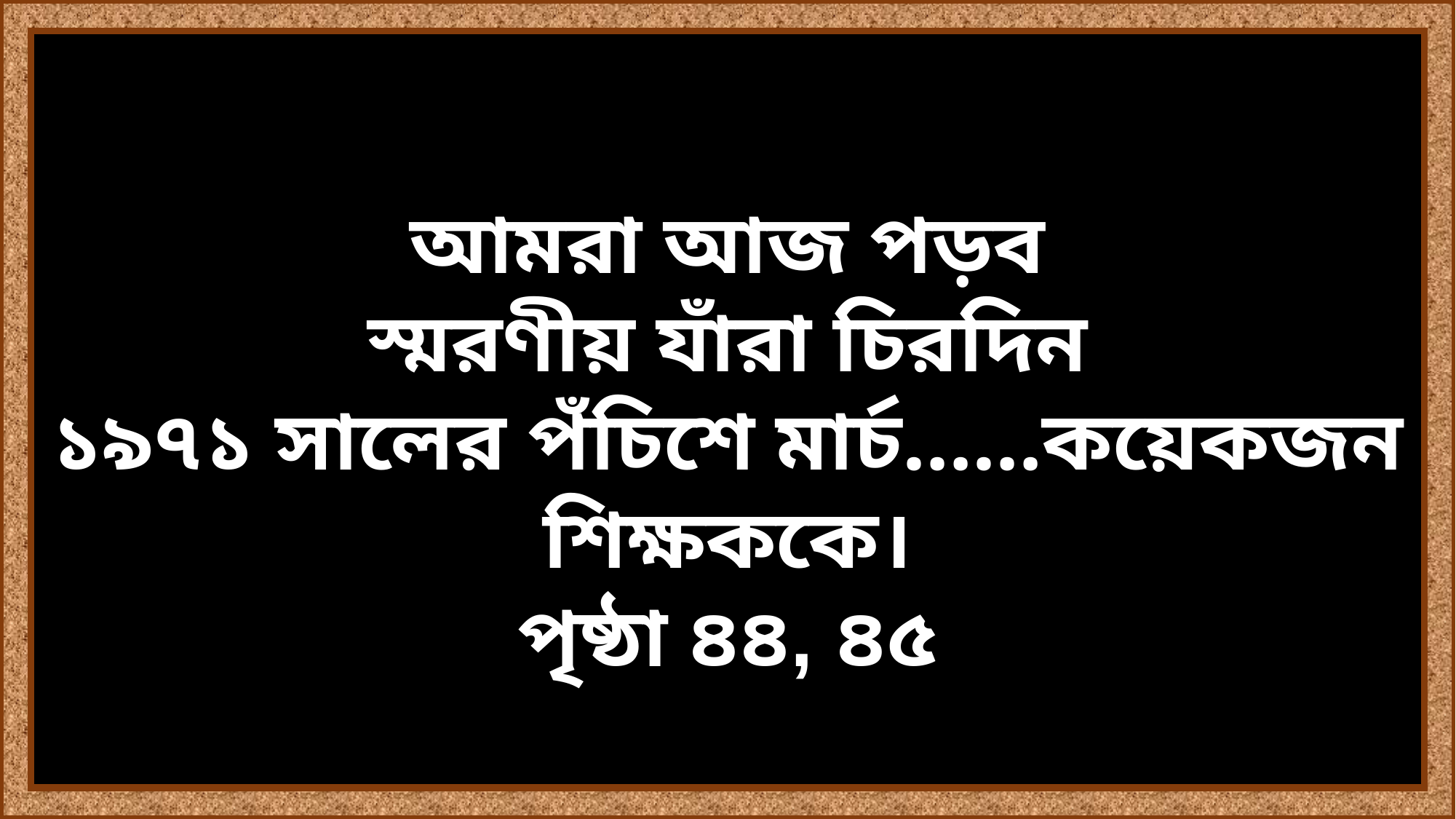

আমরা আজ পড়ব
স্মরণীয় যাঁরা চিরদিন
১৯৭১ সালের পঁচিশে মার্চ……কয়েকজন শিক্ষককে।
পৃষ্ঠা ৪৪, ৪৫